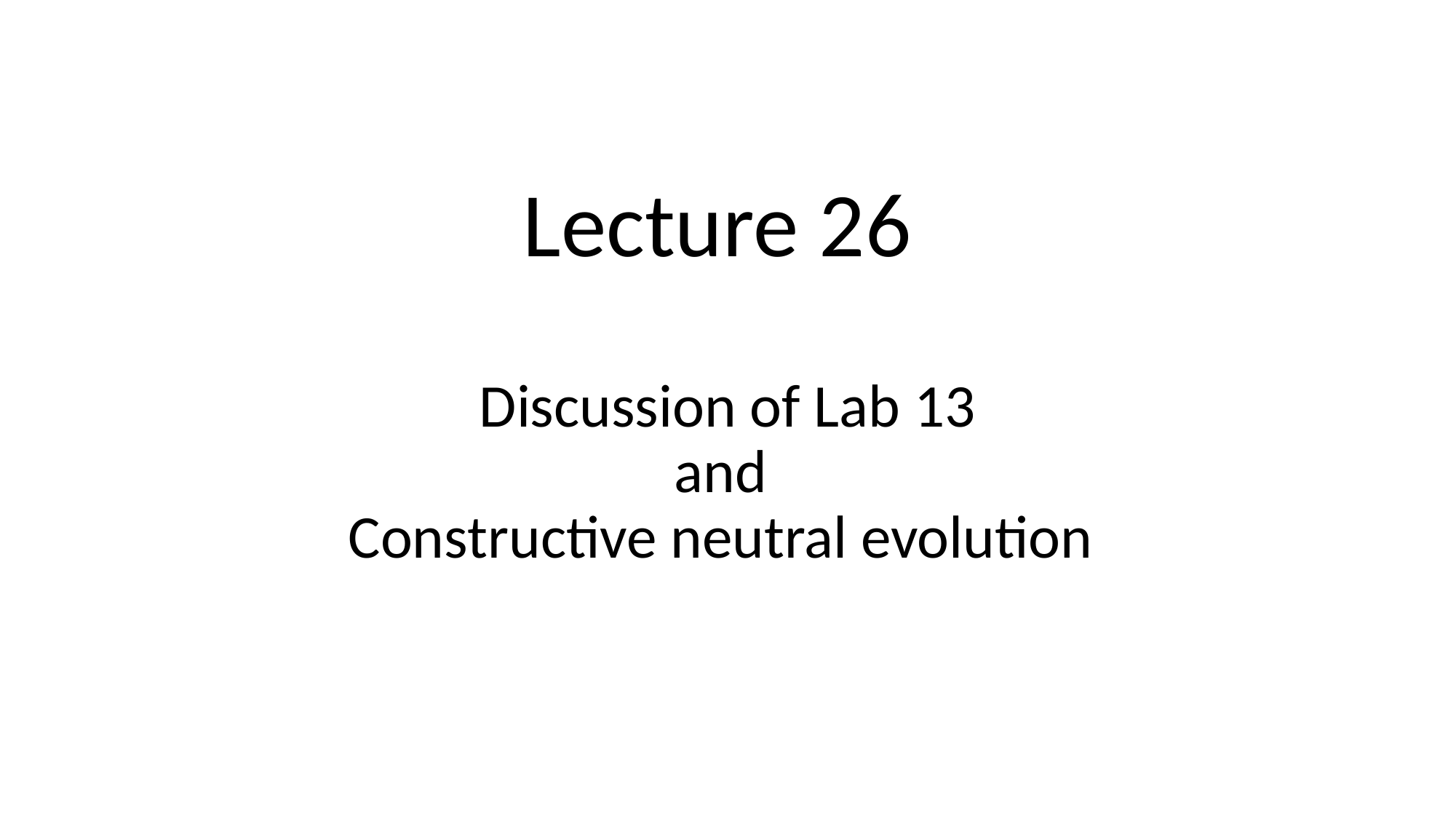

# Lecture 26 Discussion of Lab 13 and Constructive neutral evolution